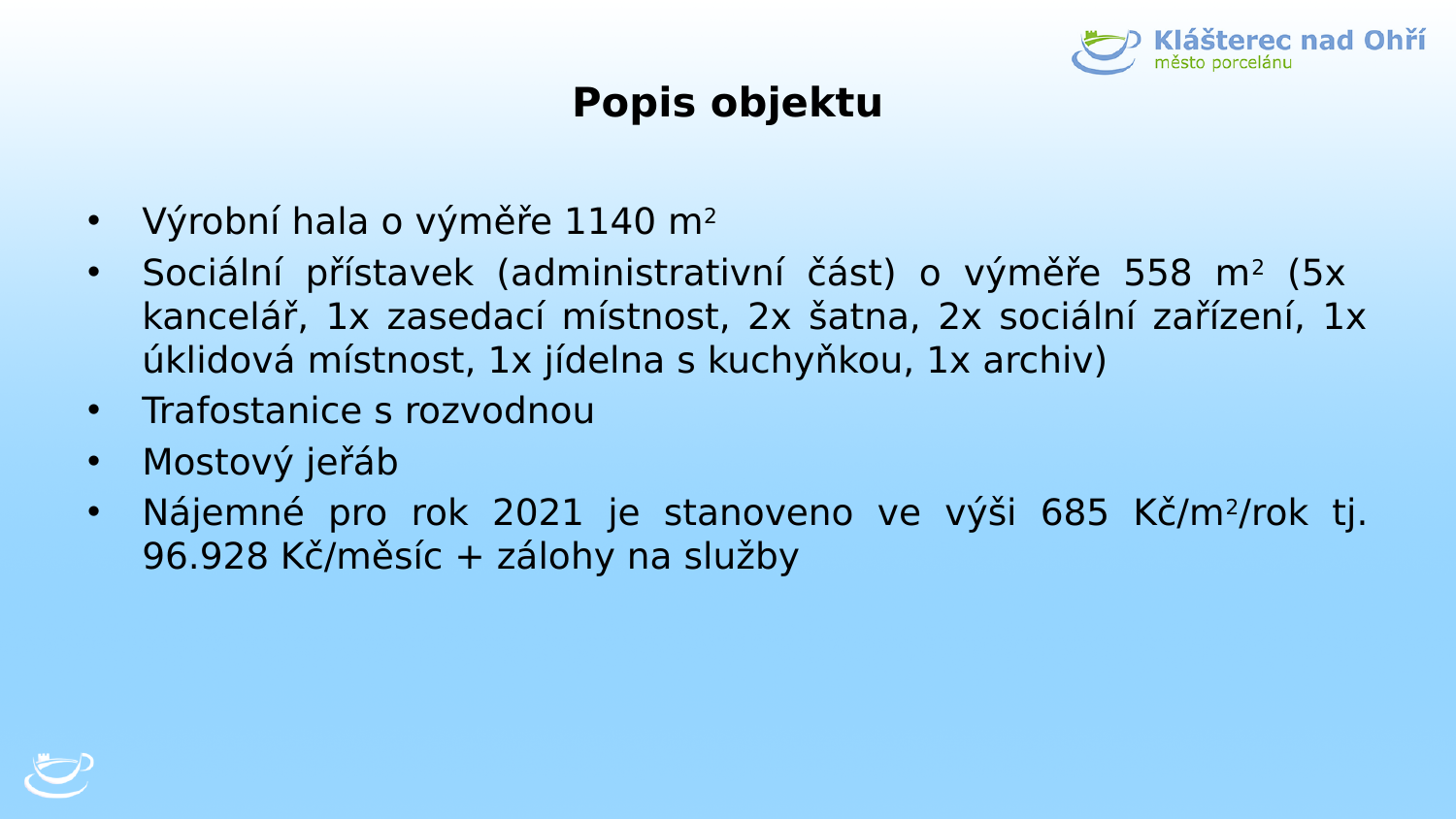

# Popis objektu
Výrobní hala o výměře 1140 m2
Sociální přístavek (administrativní část) o výměře 558 m2 (5x  kancelář, 1x zasedací místnost, 2x šatna, 2x sociální zařízení, 1x úklidová místnost, 1x jídelna s kuchyňkou, 1x archiv)
Trafostanice s rozvodnou
Mostový jeřáb
Nájemné pro rok 2021 je stanoveno ve výši 685 Kč/m2/rok tj. 96.928 Kč/měsíc + zálohy na služby